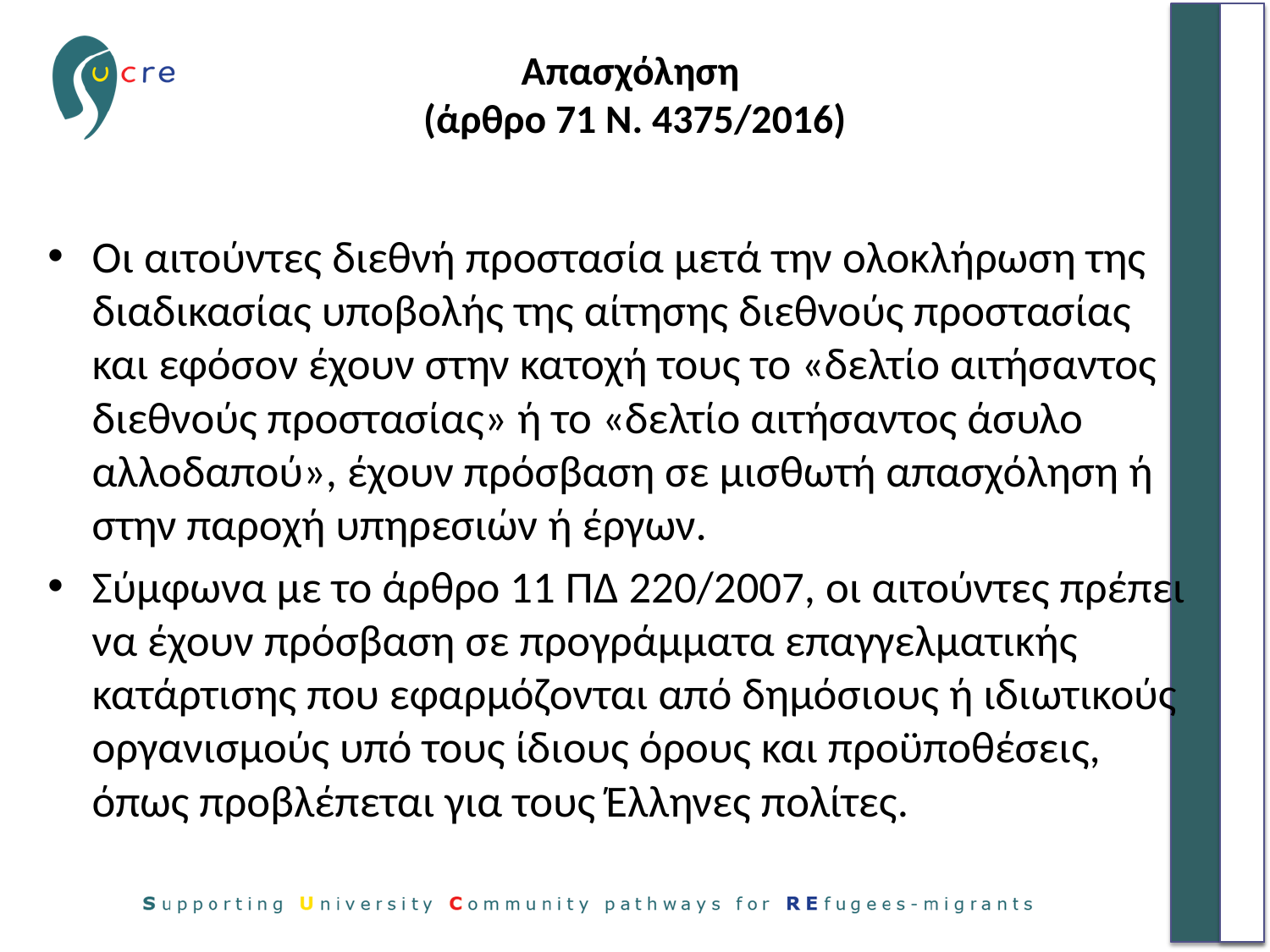

# Απασχόληση (άρθρο 71 Ν. 4375/2016)
Οι αιτούντες διεθνή προστασία μετά την ολοκλήρωση της διαδικασίας υποβολής της αίτησης διεθνούς προστασίας και εφόσον έχουν στην κατοχή τους το «δελτίο αιτήσαντος διεθνούς προστασίας» ή το «δελτίο αιτήσαντος άσυλο αλλοδαπού», έχουν πρόσβαση σε μισθωτή απασχόληση ή στην παροχή υπηρεσιών ή έργων.
Σύμφωνα με το άρθρο 11 ΠΔ 220/2007, οι αιτούντες πρέπει να έχουν πρόσβαση σε προγράμματα επαγγελματικής κατάρτισης που εφαρμόζονται από δημόσιους ή ιδιωτικούς οργανισμούς υπό τους ίδιους όρους και προϋποθέσεις, όπως προβλέπεται για τους Έλληνες πολίτες.